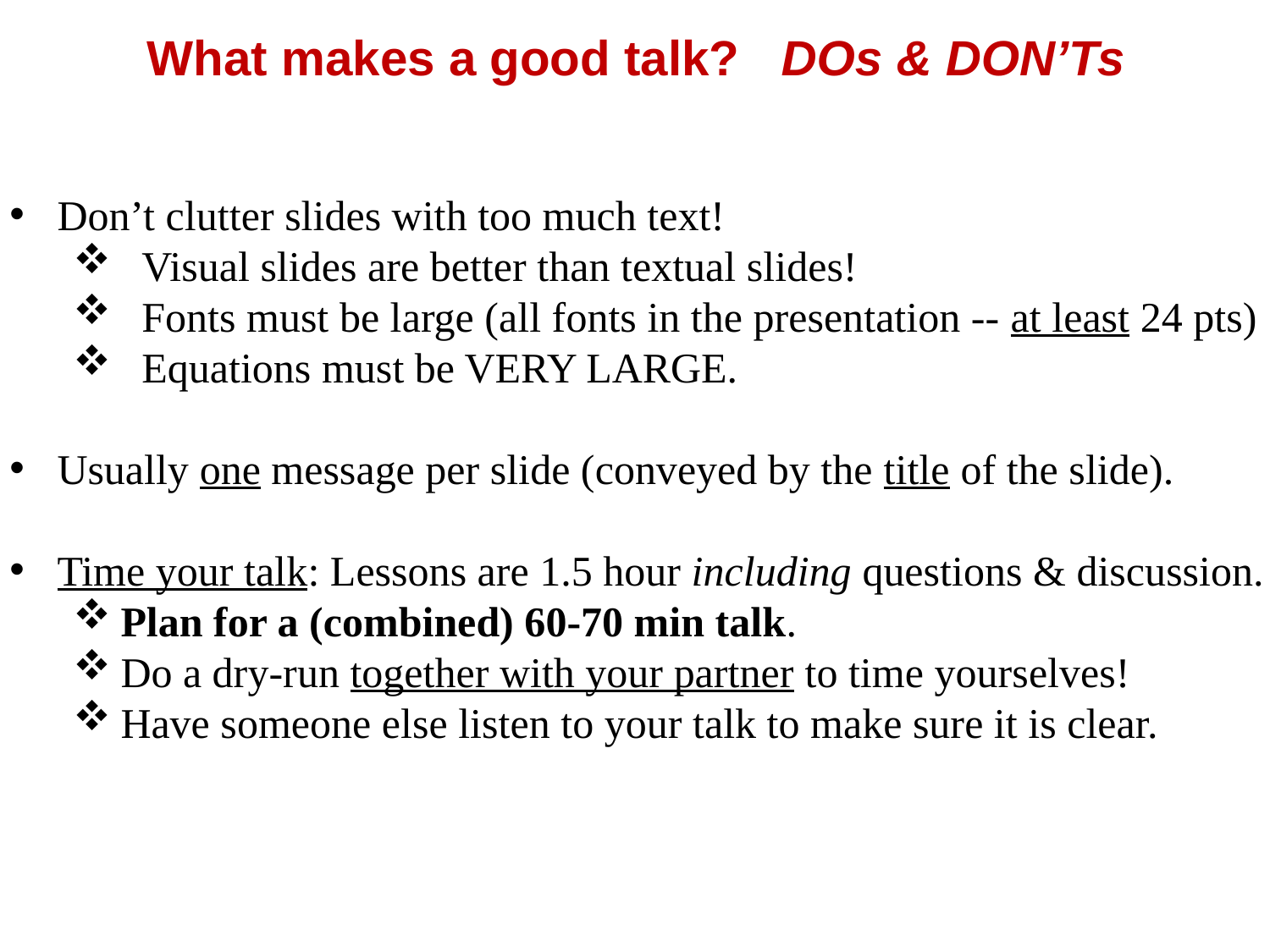

What makes a good talk?   DOs & DON’Ts
Don’t clutter slides with too much text!
  Visual slides are better than textual slides!
  Fonts must be large (all fonts in the presentation -- at least 24 pts)
  Equations must be VERY LARGE.
Usually one message per slide (conveyed by the title of the slide).
Time your talk: Lessons are 1.5 hour including questions & discussion.
Plan for a (combined) 60-70 min talk.
Do a dry-run together with your partner to time yourselves!
Have someone else listen to your talk to make sure it is clear.